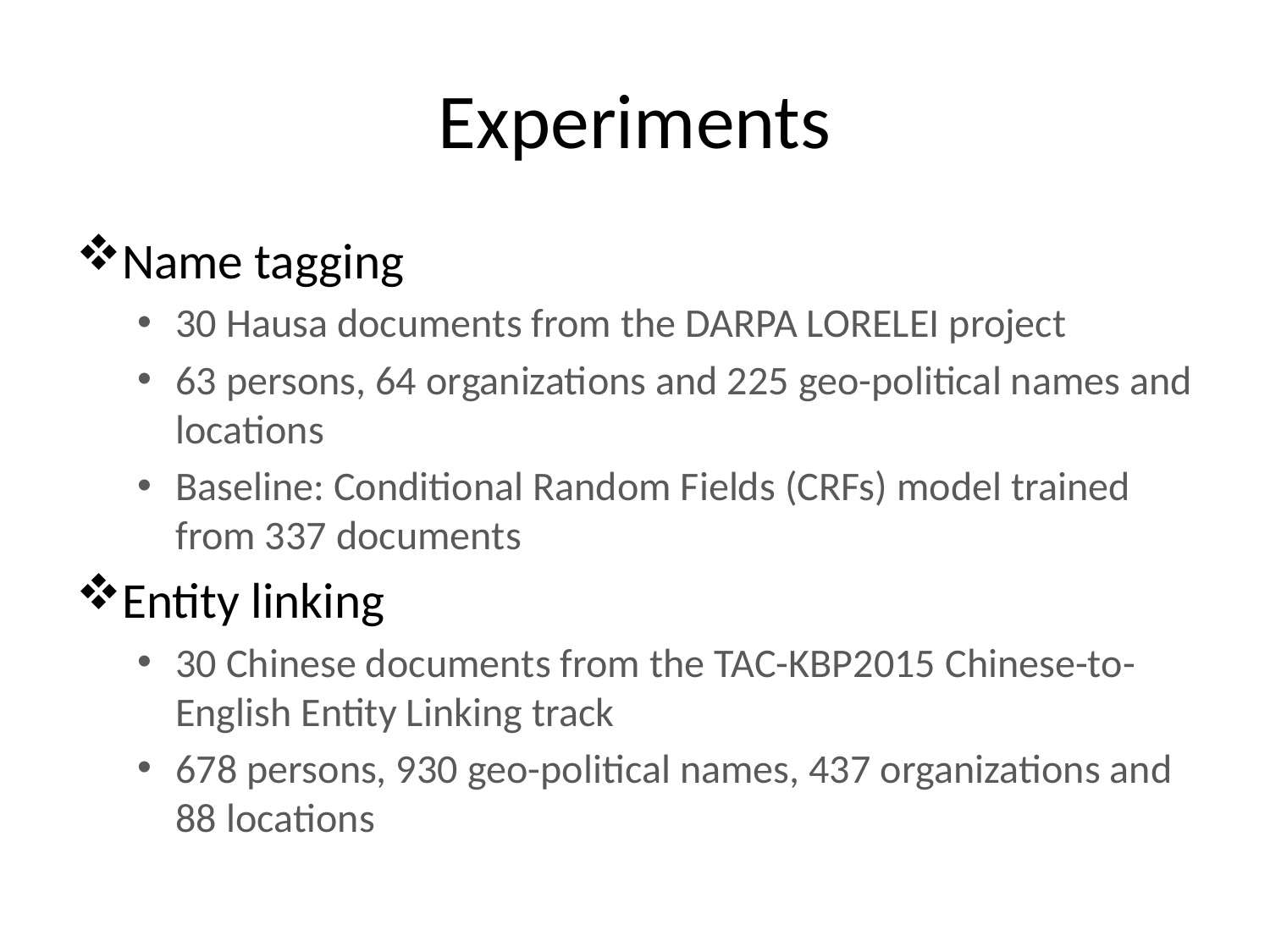

# Experiments
Name tagging
30 Hausa documents from the DARPA LORELEI project
63 persons, 64 organizations and 225 geo-political names and locations
Baseline: Conditional Random Fields (CRFs) model trained from 337 documents
Entity linking
30 Chinese documents from the TAC-KBP2015 Chinese-to-English Entity Linking track
678 persons, 930 geo-political names, 437 organizations and 88 locations